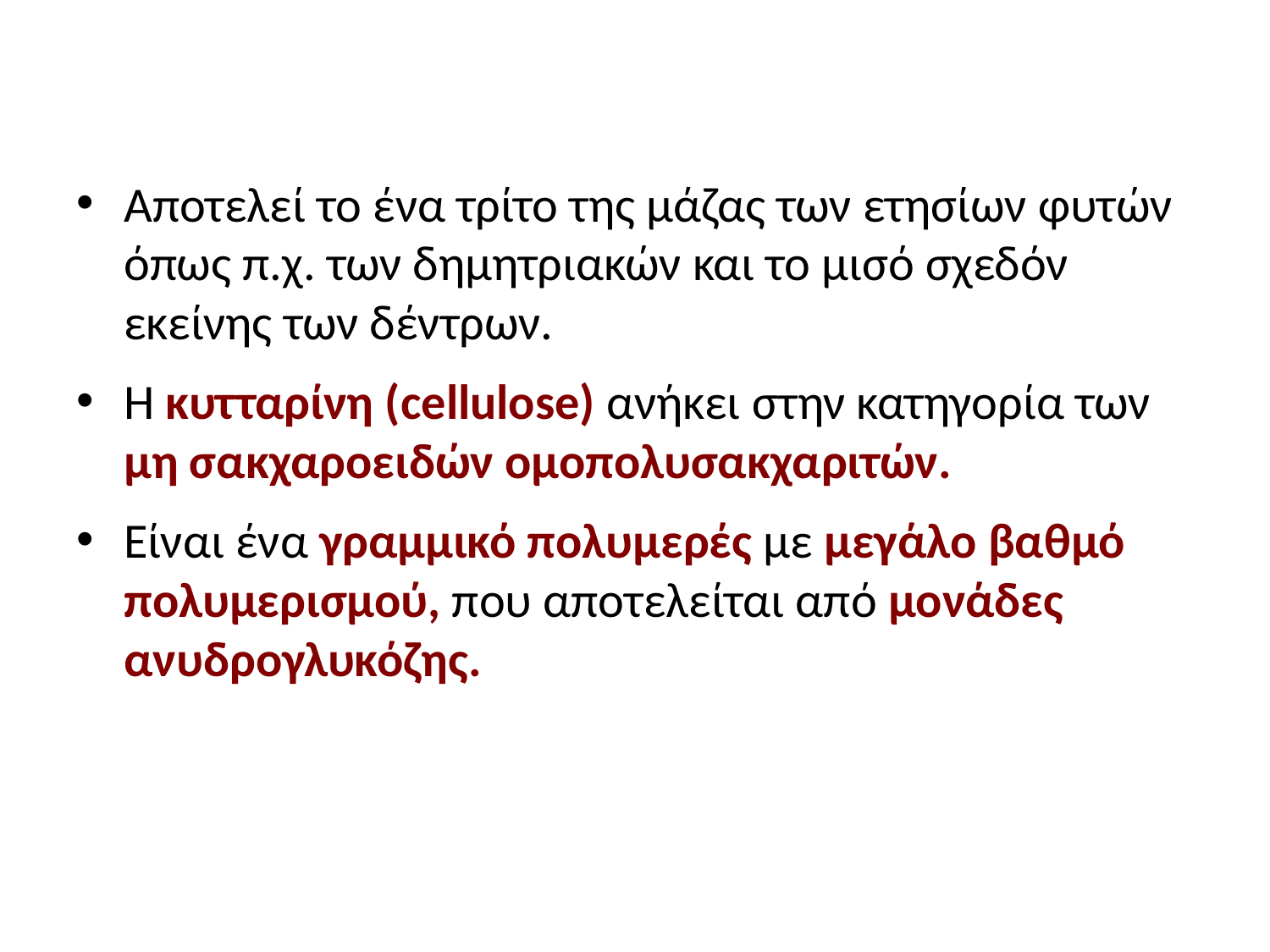

#
Αποτελεί το ένα τρίτο της μάζας των ετησίων φυτών όπως π.χ. των δημητριακών και το μισό σχεδόν εκείνης των δέντρων.
Η κυτταρίνη (cellulose) ανήκει στην κατηγορία των μη σακχαροειδών ομοπολυσακχαριτών.
Είναι ένα γραμμικό πολυμερές με μεγάλο βαθμό πολυμερισμού, που αποτελείται από μονάδες ανυδρογλυκόζης.